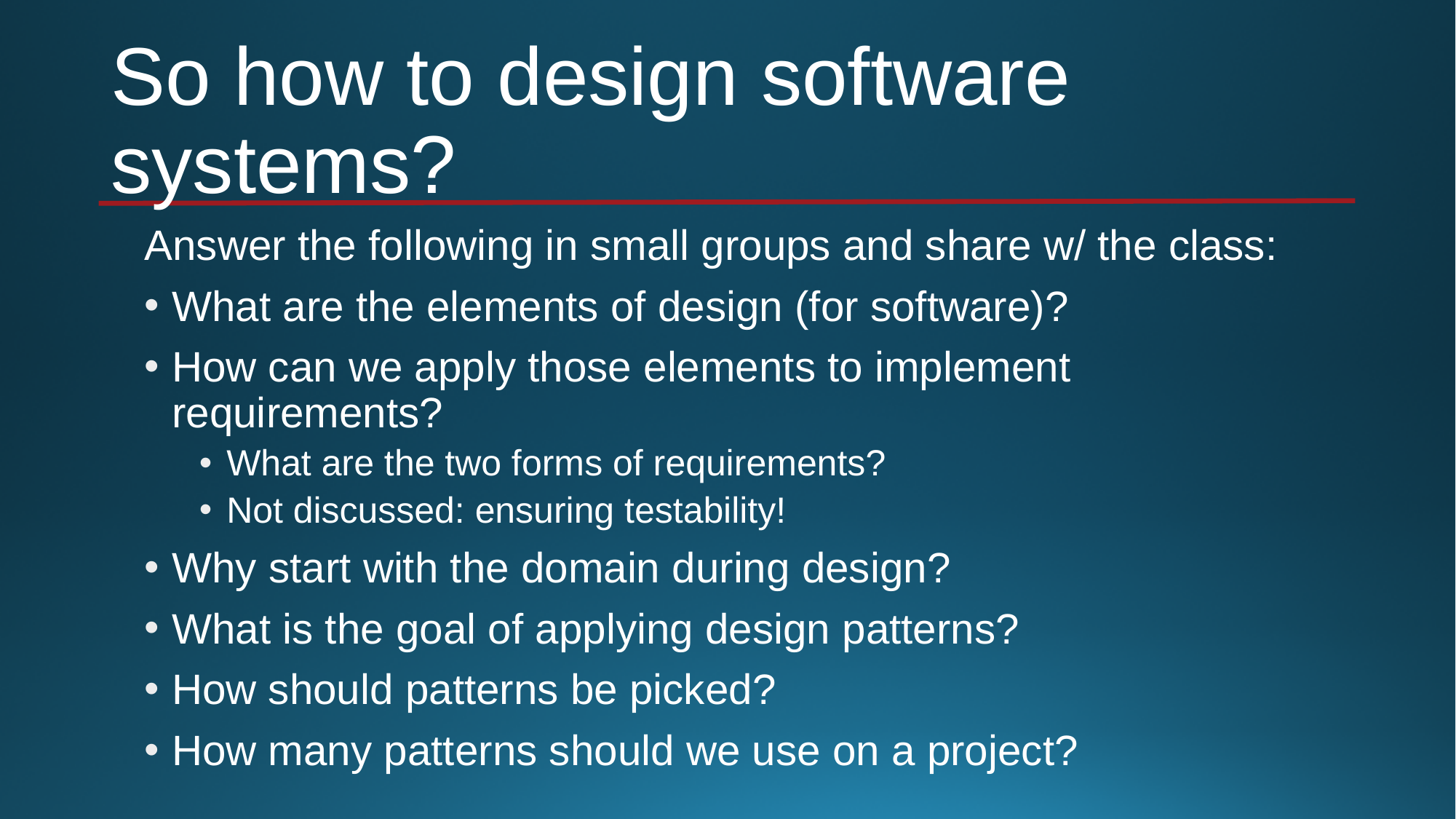

# So how to design software systems?
Answer the following in small groups and share w/ the class:
What are the elements of design (for software)?
How can we apply those elements to implement requirements?
What are the two forms of requirements?
Not discussed: ensuring testability!
Why start with the domain during design?
What is the goal of applying design patterns?
How should patterns be picked?
How many patterns should we use on a project?